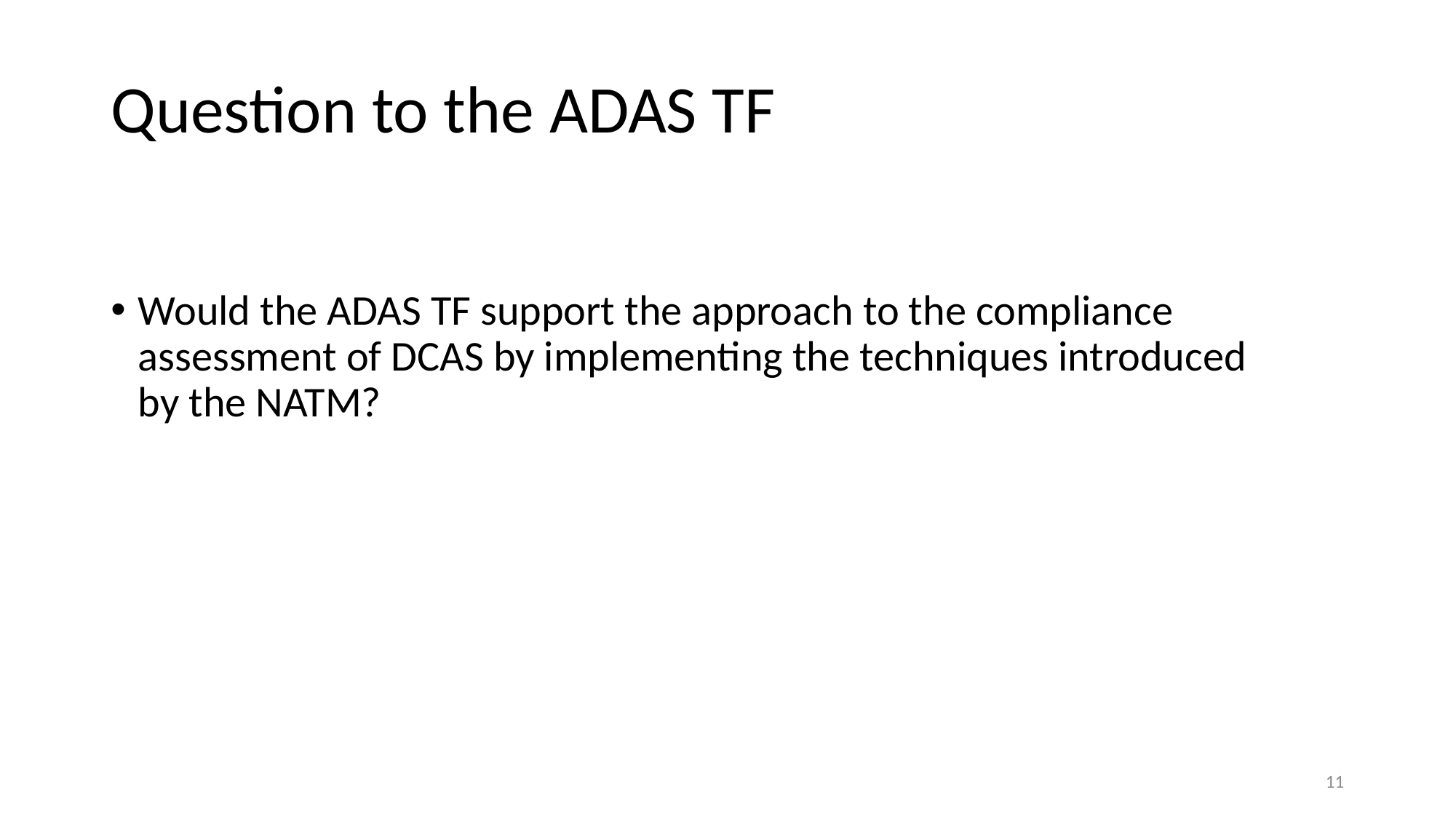

# Question to the ADAS TF
Would the ADAS TF support the approach to the compliance assessment of DCAS by implementing the techniques introduced by the NATM?
11